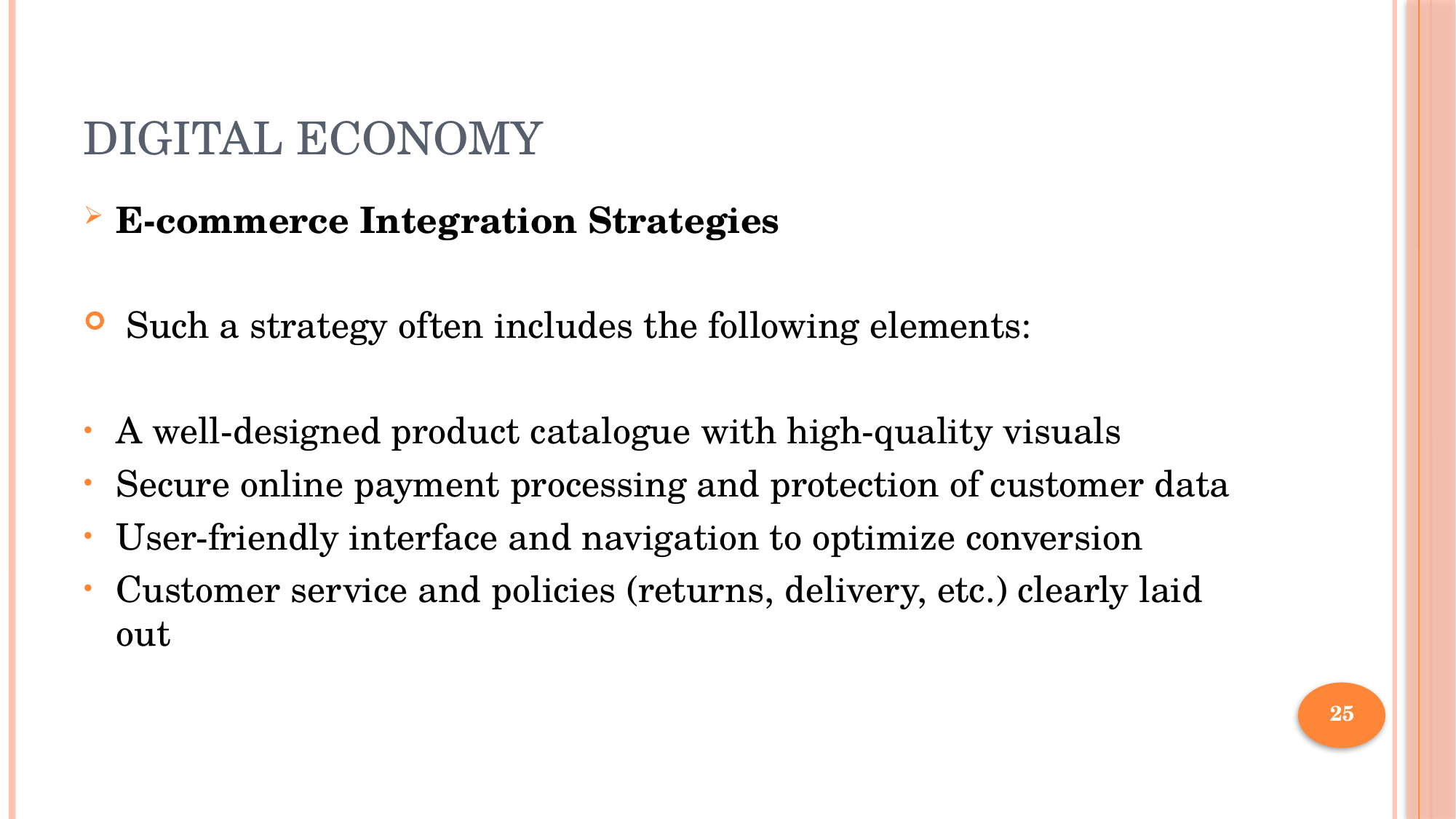

# Digital Economy
E-commerce Integration Strategies

 Such a strategy often includes the following elements:

A well-designed product catalogue with high-quality visuals
Secure online payment processing and protection of customer data
User-friendly interface and navigation to optimize conversion
Customer service and policies (returns, delivery, etc.) clearly laid out
25